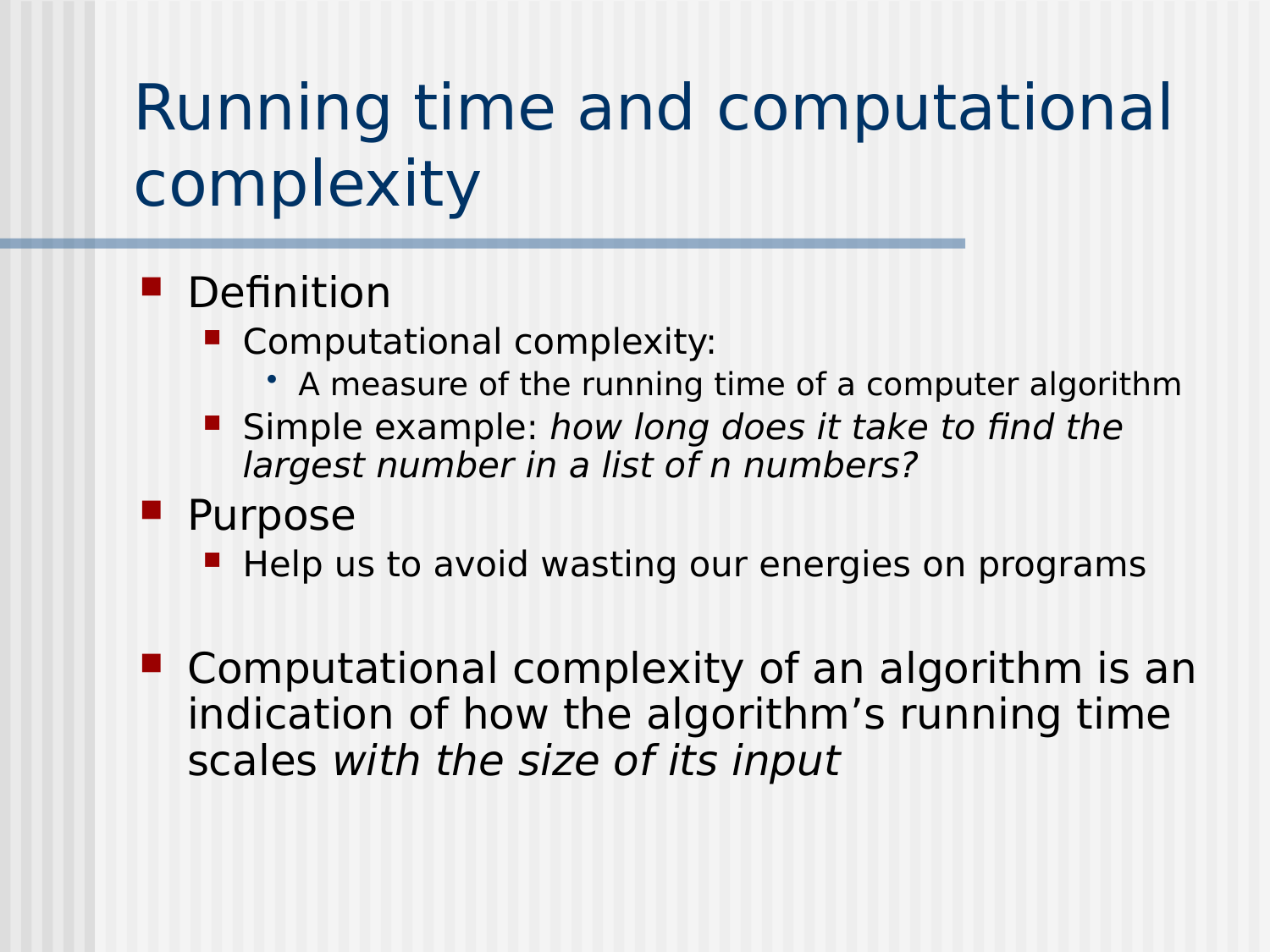

# Running time and computational complexity
Definition
Computational complexity:
A measure of the running time of a computer algorithm
Simple example: how long does it take to find the largest number in a list of n numbers?
Purpose
Help us to avoid wasting our energies on programs

Computational complexity of an algorithm is an indication of how the algorithm’s running time scales with the size of its input